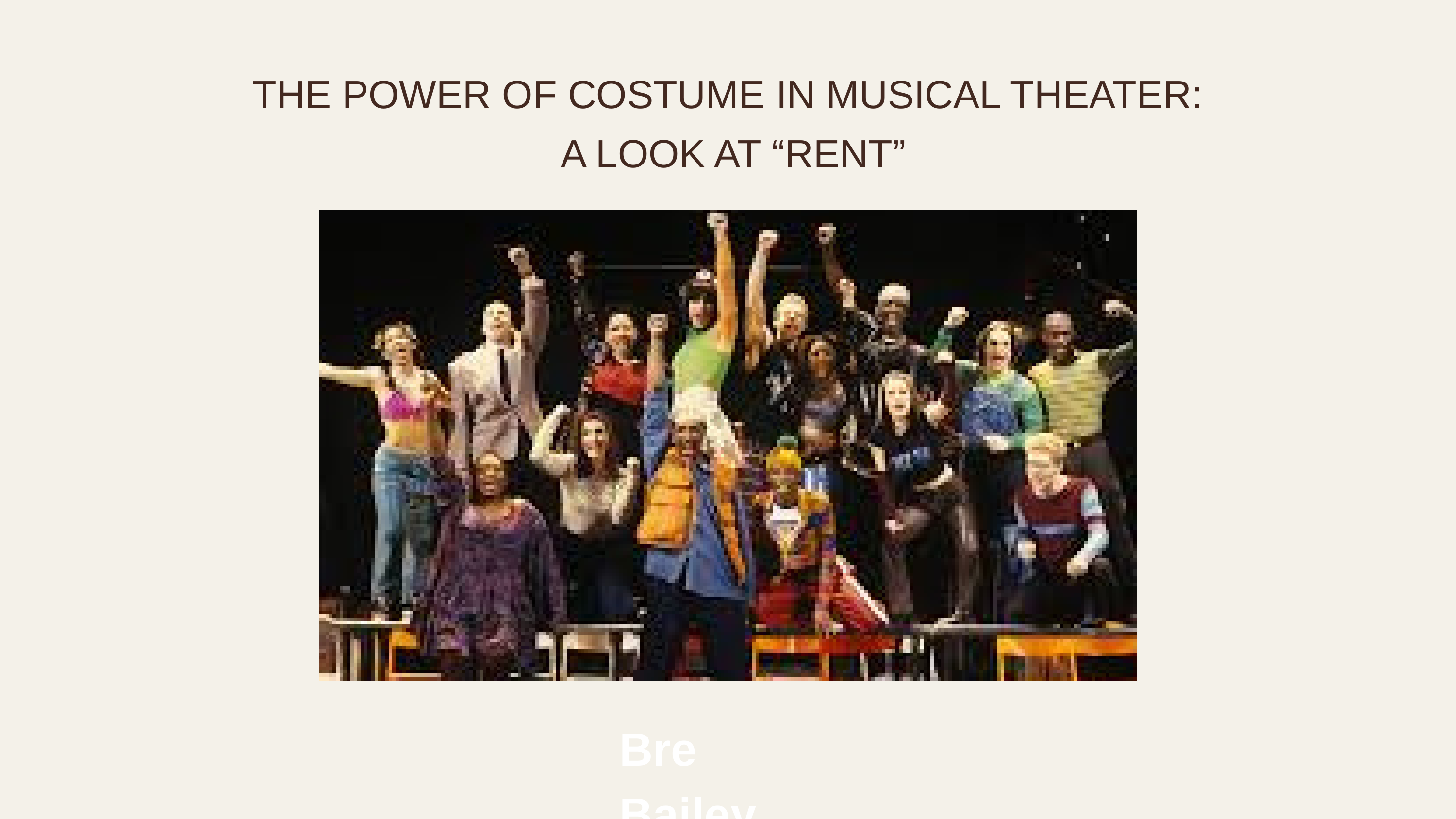

THE POWER OF COSTUME IN MUSICAL THEATER:
 A LOOK AT “RENT”

Bre Bailey